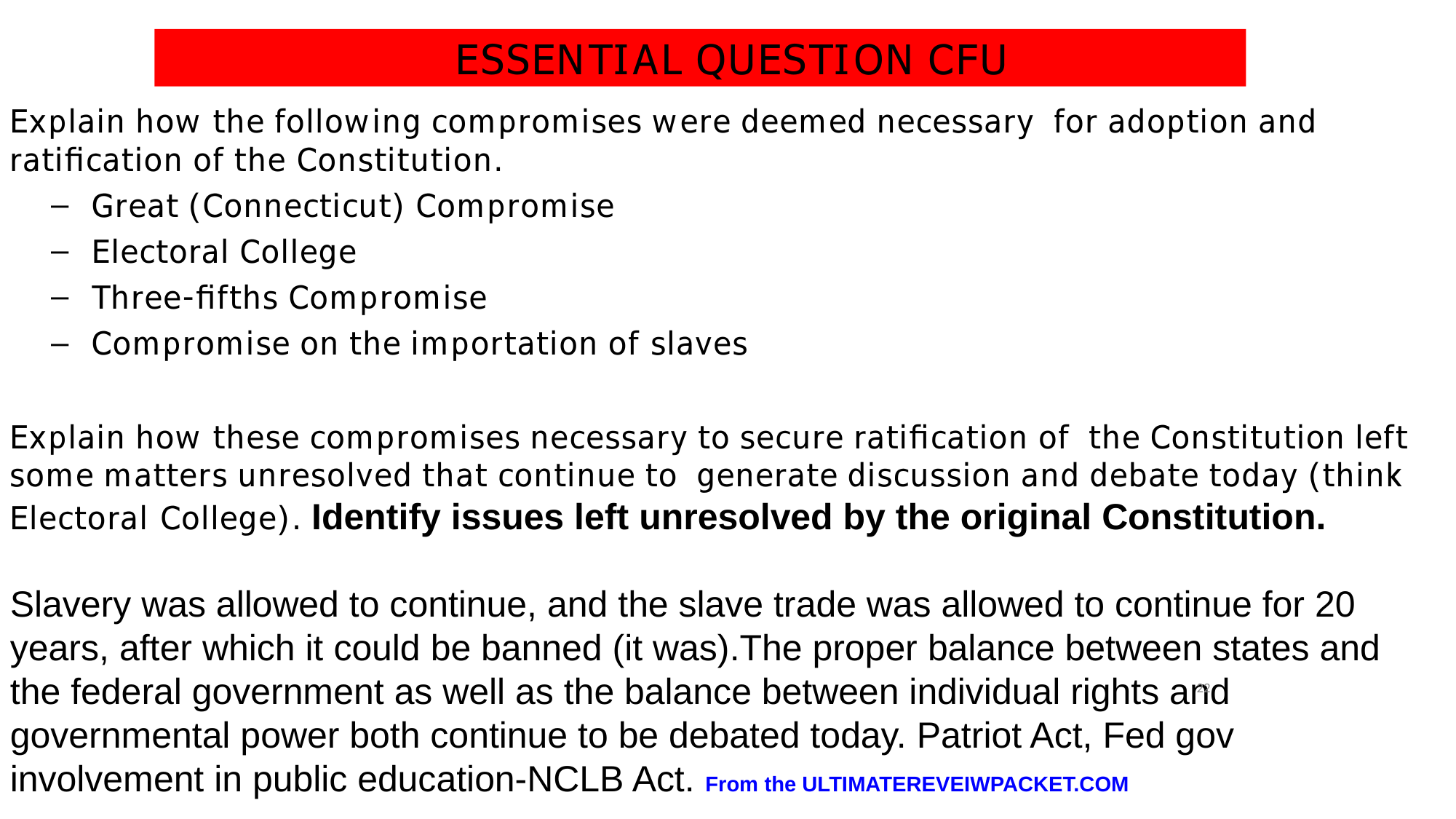

# ESSENTIAL QUESTION CFU
Explain how the following compromises were deemed necessary  for adoption and ratification of the Constitution.
Great (Connecticut) Compromise
Electoral College
Three-fifths Compromise
Compromise on the importation of slaves

Explain how these compromises necessary to secure ratification of  the Constitution left some matters unresolved that continue to  generate discussion and debate today (think Electoral College). Identify issues left unresolved by the original Constitution.

Slavery was allowed to continue, and the slave trade was allowed to continue for 20 years, after which it could be banned (it was).The proper balance between states and the federal government as well as the balance between individual rights and governmental power both continue to be debated today. Patriot Act, Fed gov involvement in public education-NCLB Act. From the ULTIMATEREVEIWPACKET.COM

22